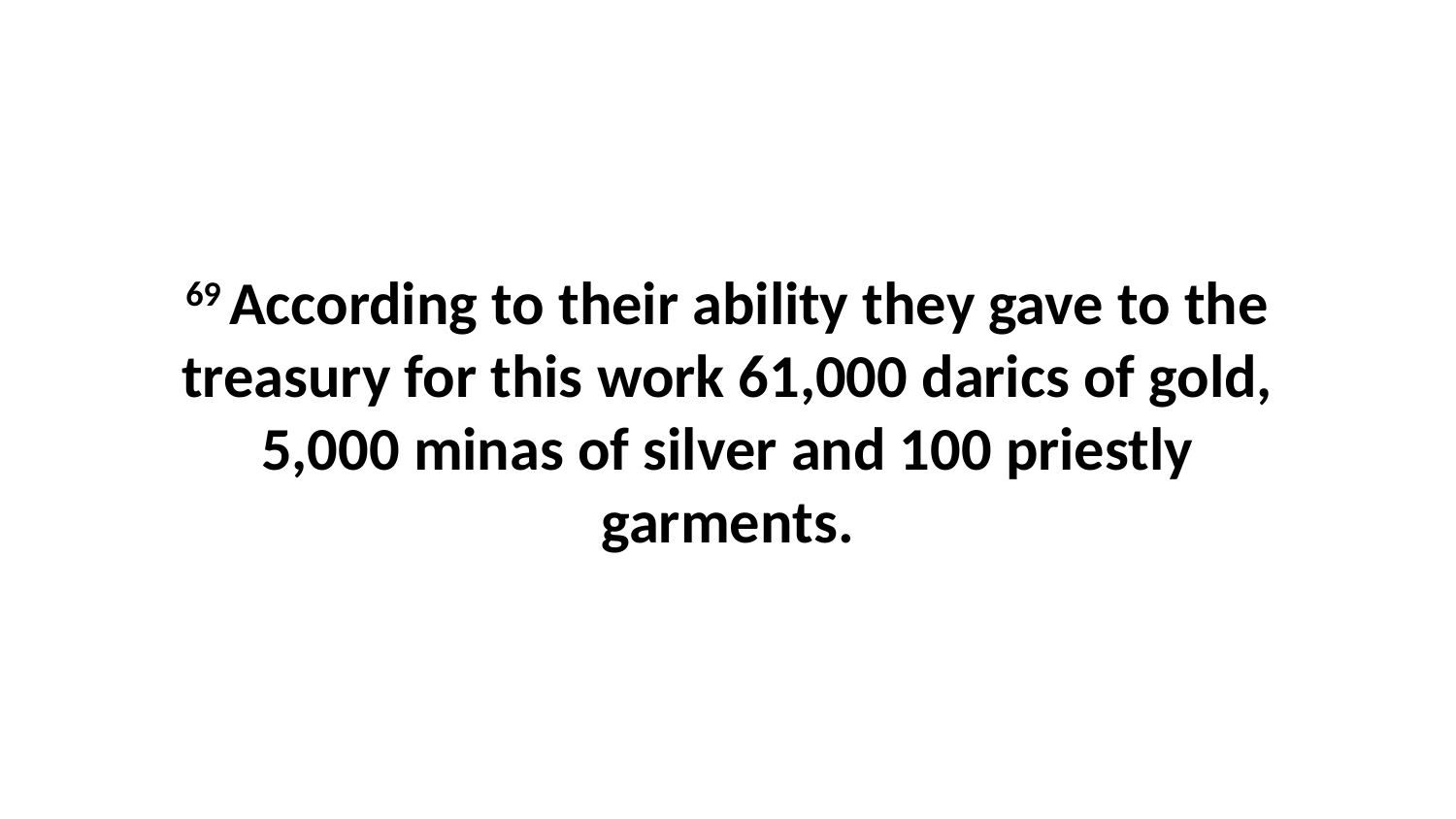

69 According to their ability they gave to the treasury for this work 61,000 darics of gold, 5,000 minas of silver and 100 priestly garments.